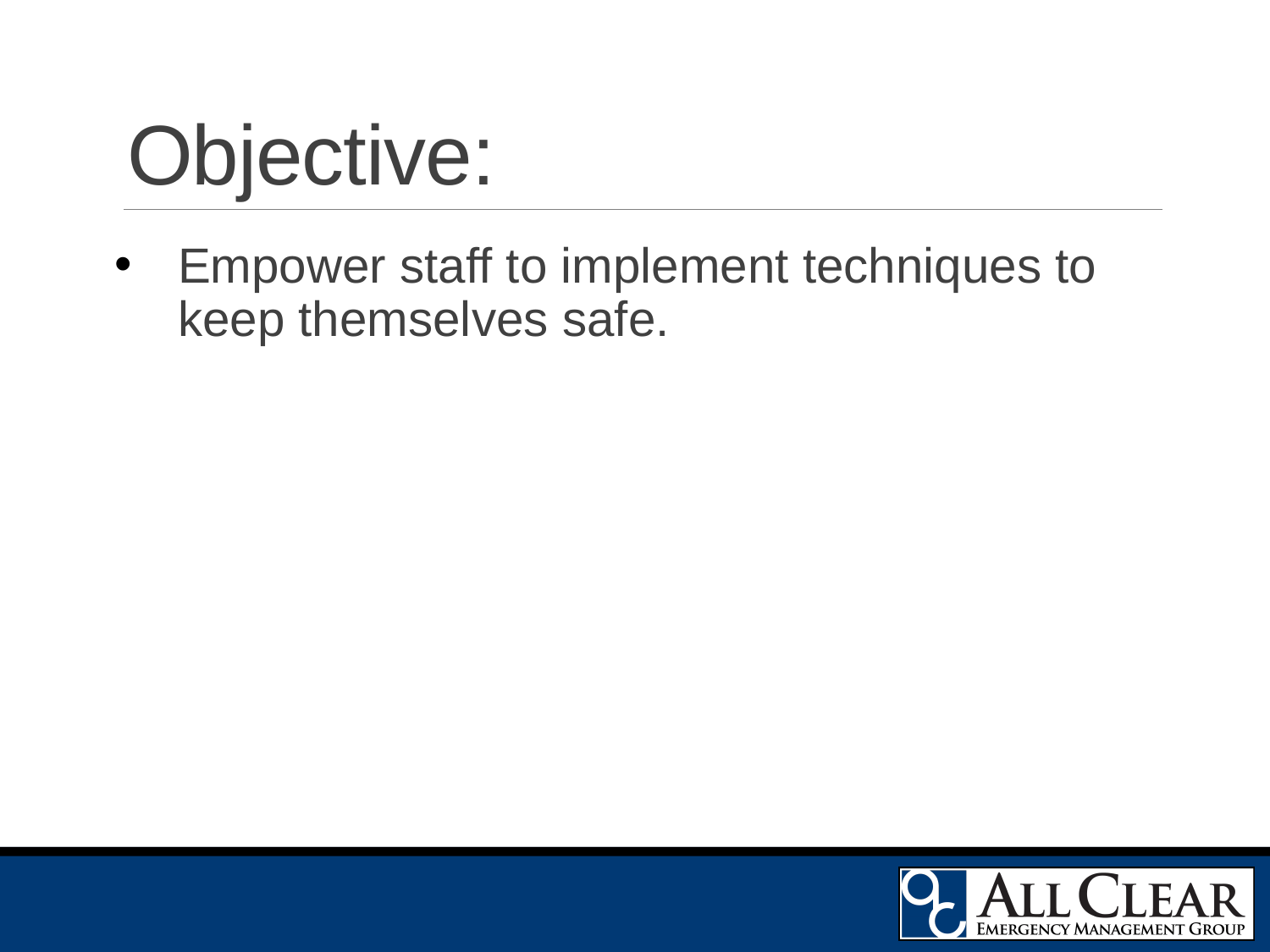

# Objective:
Empower staff to implement techniques to keep themselves safe.